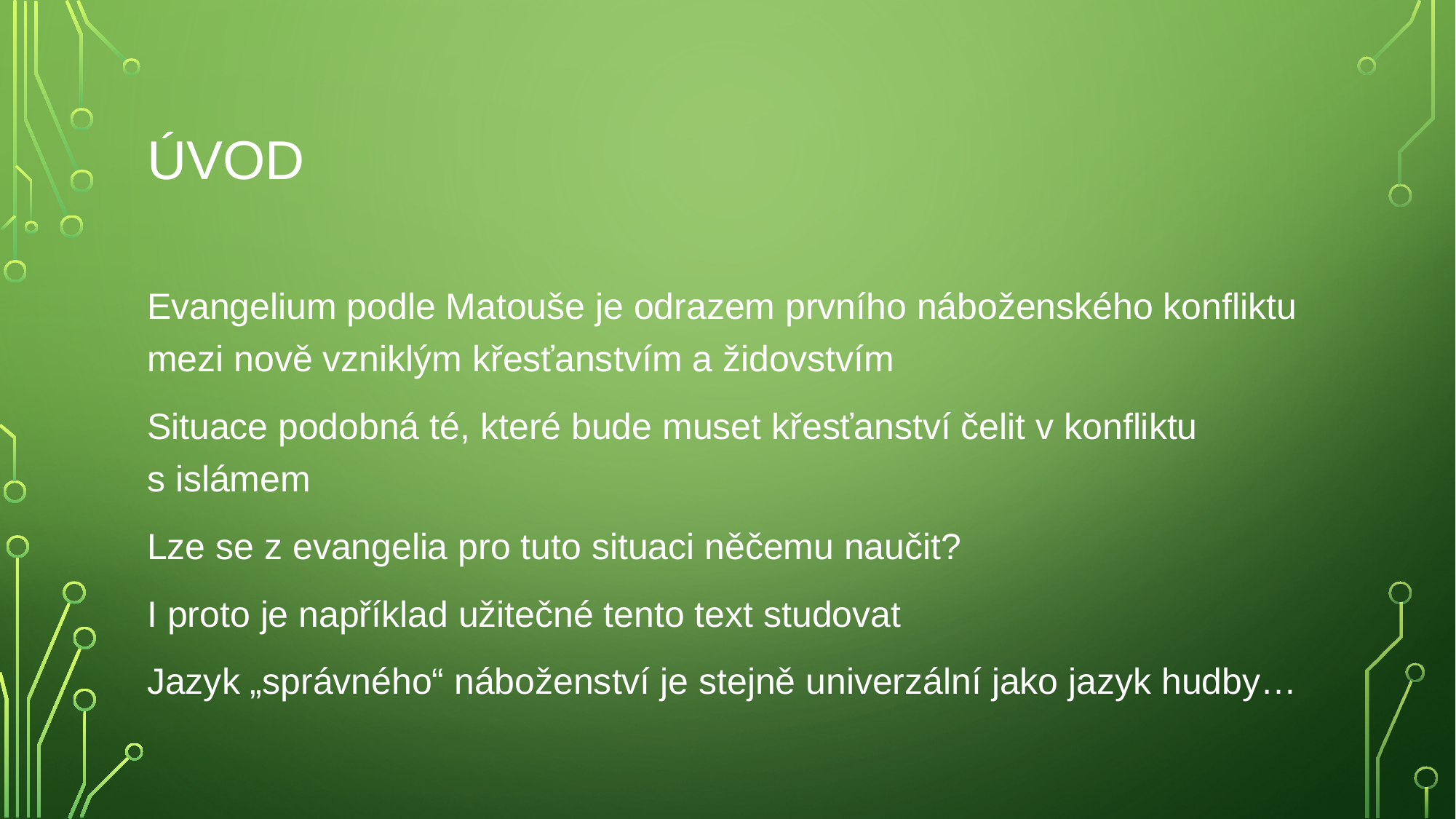

# úvod
Evangelium podle Matouše je odrazem prvního náboženského konfliktu mezi nově vzniklým křesťanstvím a židovstvím
Situace podobná té, které bude muset křesťanství čelit v konfliktu s islámem
Lze se z evangelia pro tuto situaci něčemu naučit?
I proto je například užitečné tento text studovat
Jazyk „správného“ náboženství je stejně univerzální jako jazyk hudby…